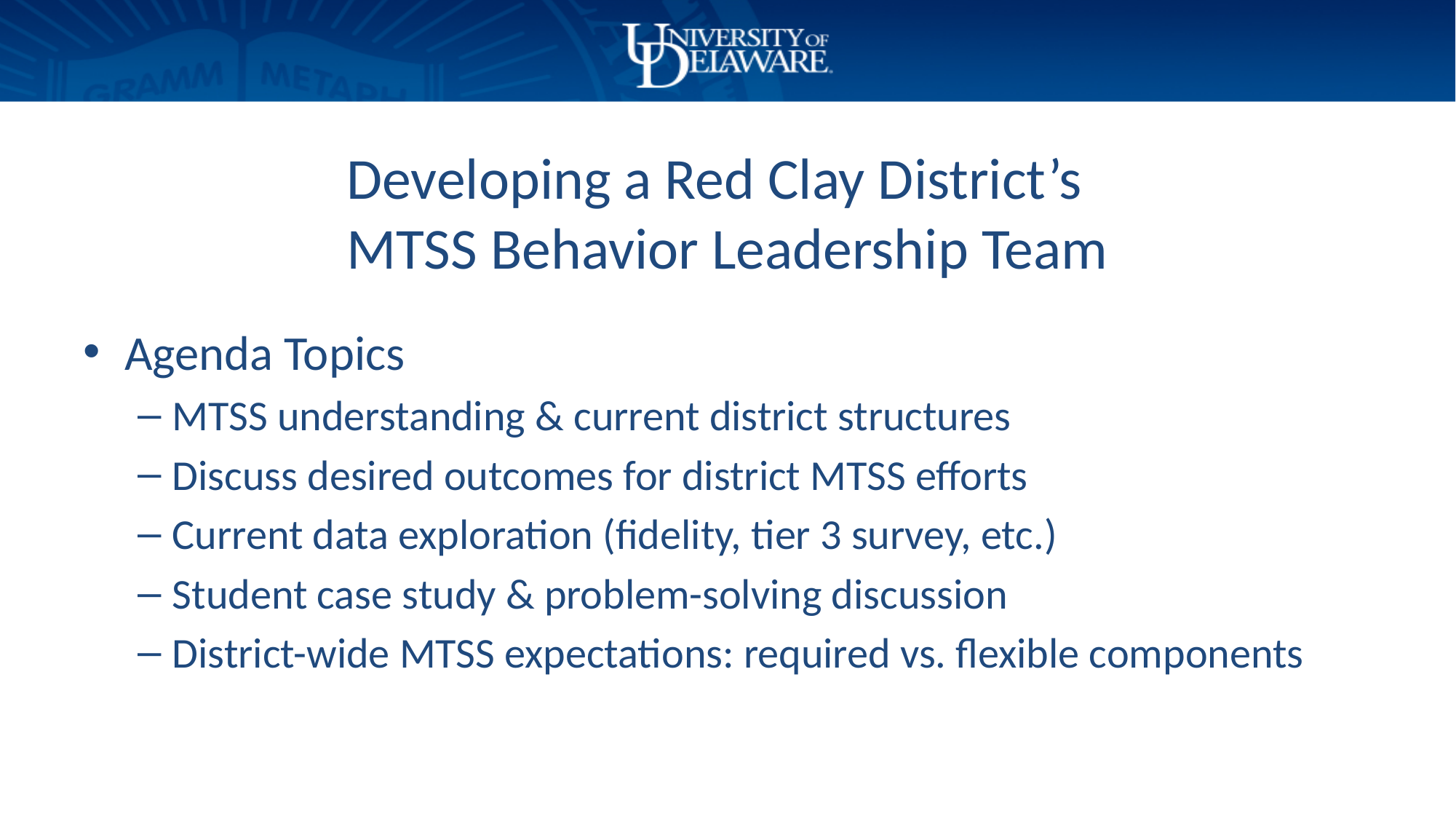

# Developing a Red Clay District’s MTSS Behavior Leadership Team
Agenda Topics
MTSS understanding & current district structures
Discuss desired outcomes for district MTSS efforts
Current data exploration (fidelity, tier 3 survey, etc.)
Student case study & problem-solving discussion
District-wide MTSS expectations: required vs. flexible components